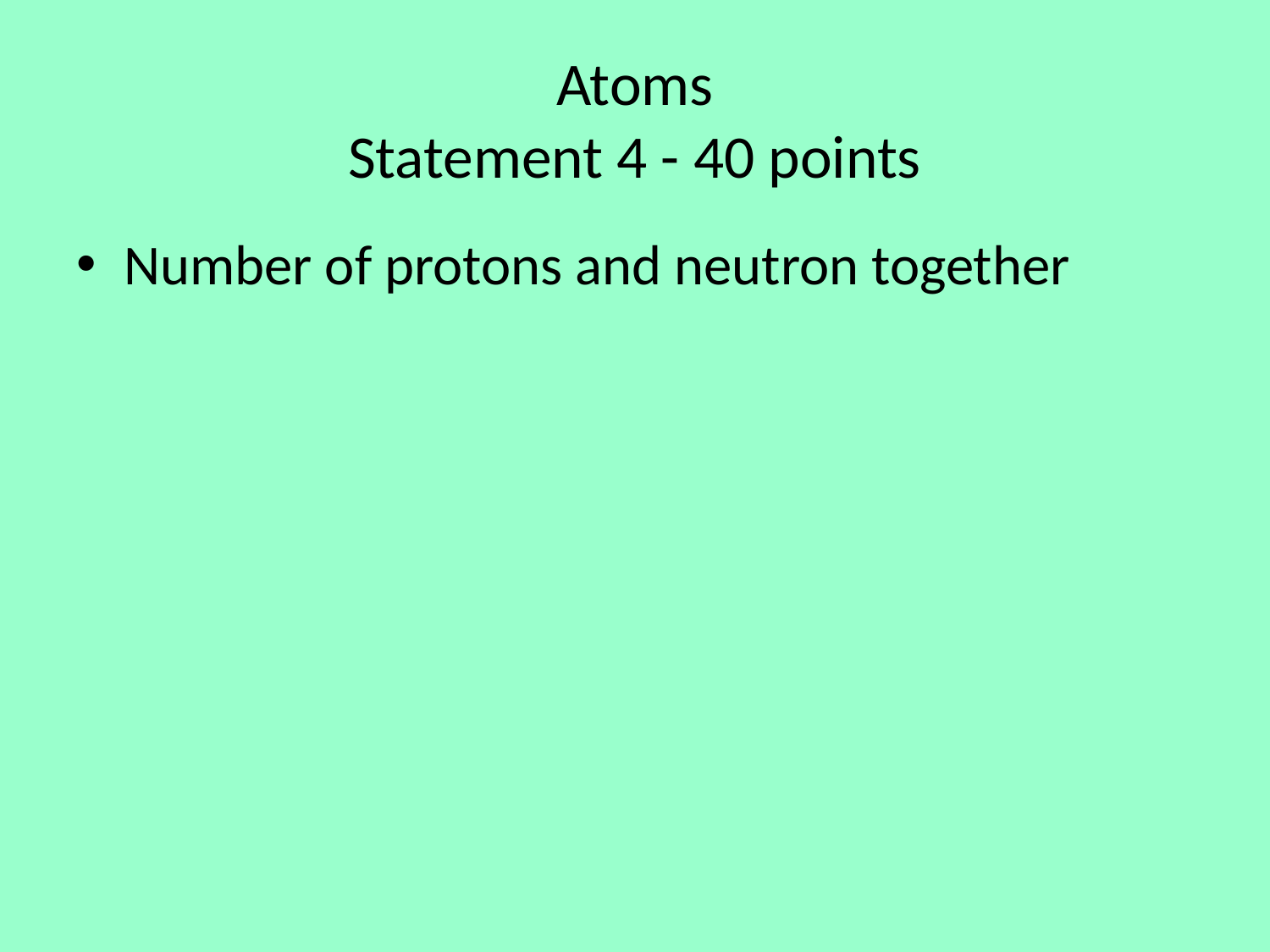

# Atoms Statement 4 - 40 points
Number of protons and neutron together